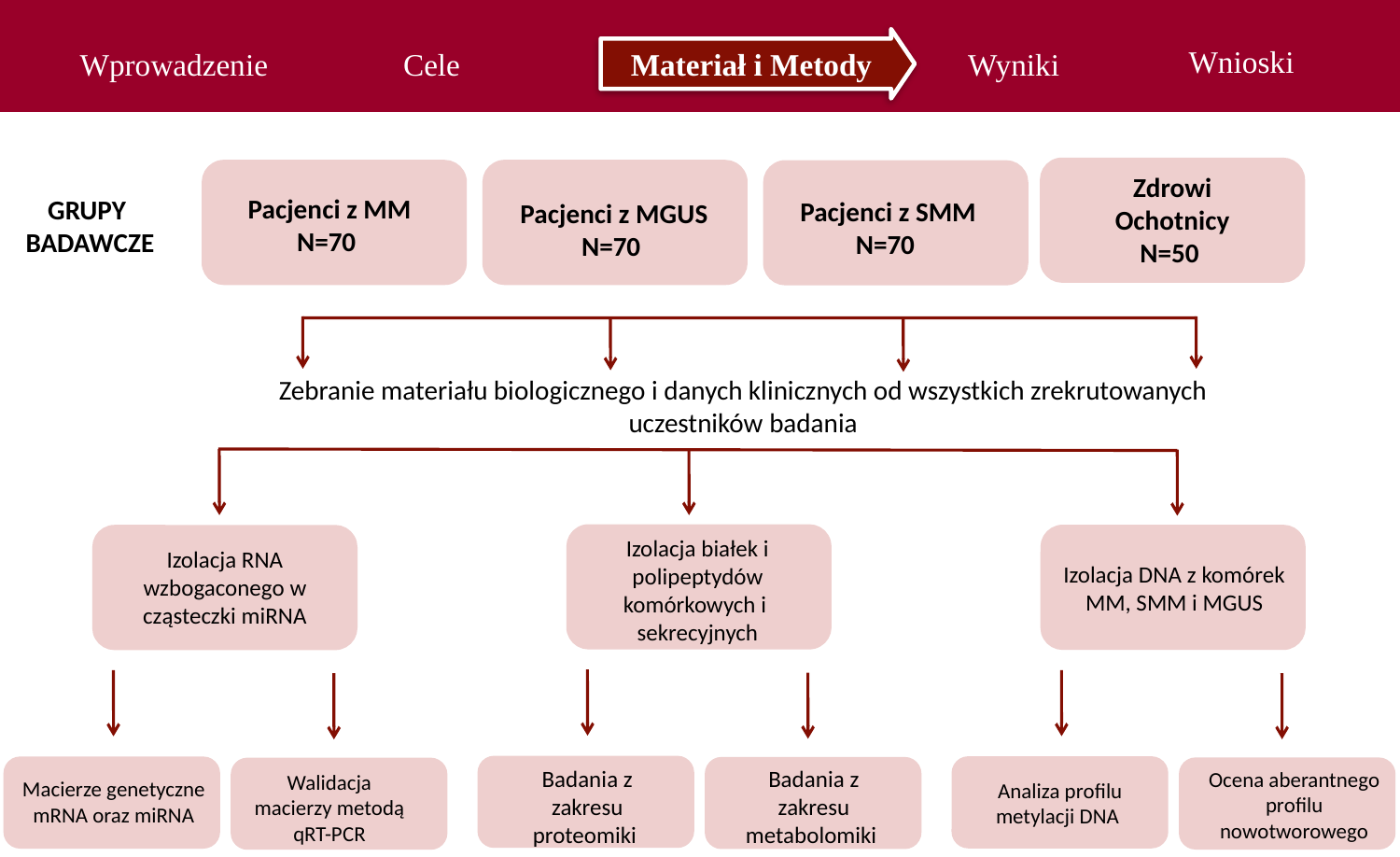

Wnioski
Wprowadzenie
Cele
Materiał i Metody
Wyniki

Zdrowi Ochotnicy
N=50
Pacjenci z MM
N=70
GRUPY
BADAWCZE
Pacjenci z SMM
N=70
Pacjenci z MGUS
N=70

Zebranie materiału biologicznego i danych klinicznych od wszystkich zrekrutowanych uczestników badania

Izolacja białek i polipeptydów komórkowych i  sekrecyjnych

Izolacja RNA wzbogaconego w cząsteczki miRNA
Izolacja DNA z komórek MM, SMM i MGUS

Badania z zakresu proteomiki

Badania z zakresu metabolomiki

Ocena aberantnego profilu nowotworowego

Walidacja macierzy metodą qRT-PCR
Macierze genetyczne mRNA oraz miRNA
Analiza profilu metylacji DNA